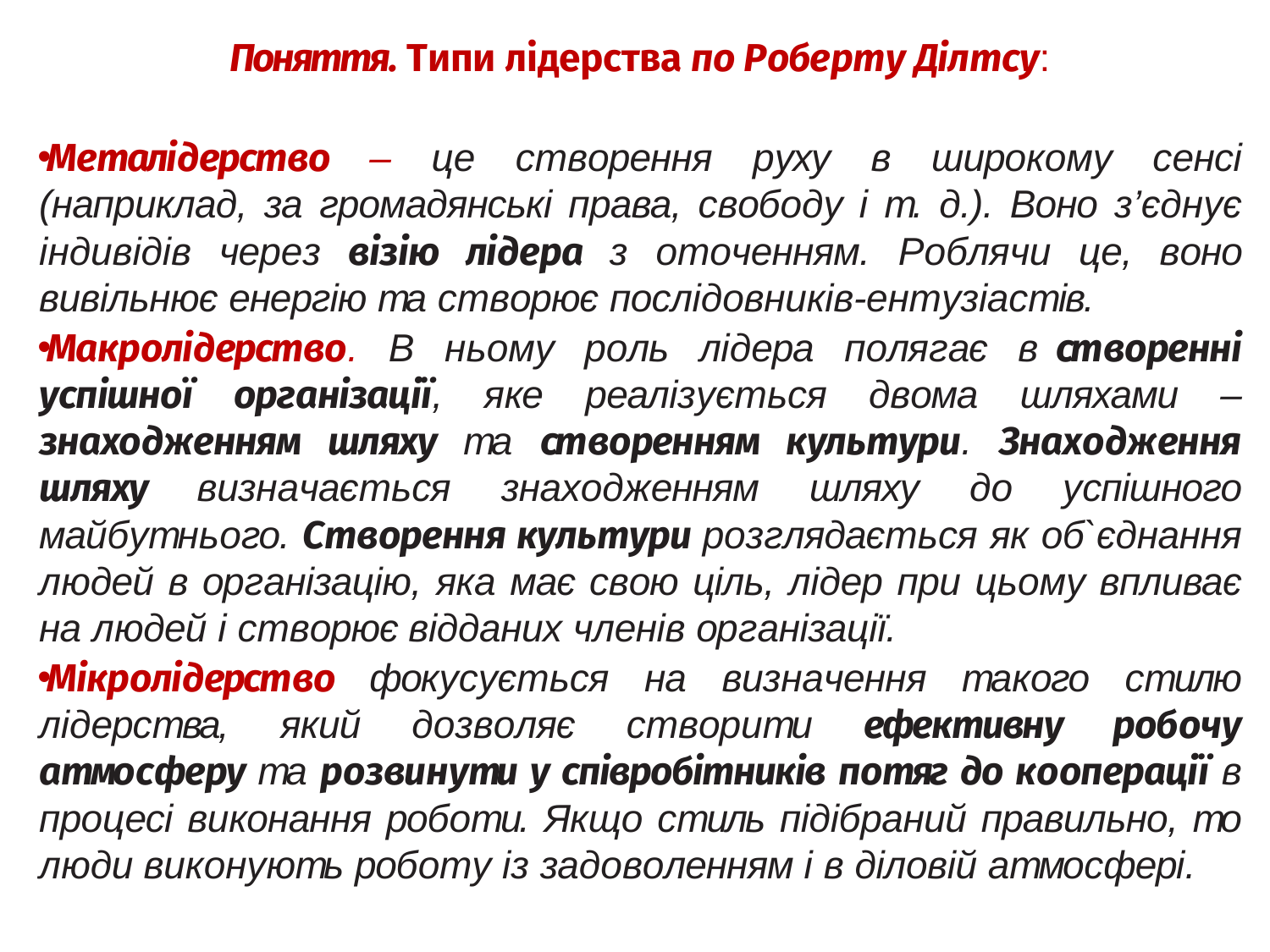

Поняття. Типи лідерства по Роберту Ділтсу:

Металідерство – це створення руху в широкому сенсі (наприклад, за громадянські права, свободу і т. д.). Воно з’єднує індивідів через візію лідера з оточенням. Роблячи це, воно вивільнює енергію та створює послідовників-ентузіастів.
Макролідерство.  В  ньому  роль  лідера  полягає  в створенні успішної організації, яке реалізується двома шляхами – знаходженням шляху та створенням культури. Знаходження шляху визначається знаходженням шляху до успішного майбутнього. Створення культури розглядається як об`єднання людей в організацію, яка має свою ціль, лідер при цьому впливає на людей і створює відданих членів організації.
Мікролідерство фокусується на визначення такого стилю лідерства, який дозволяє створити ефективну робочу атмосферу та розвинути у співробітників потяг до кооперації в процесі виконання роботи. Якщо стиль підібраний правильно, то люди виконують роботу із задоволенням і в діловій атмосфері.